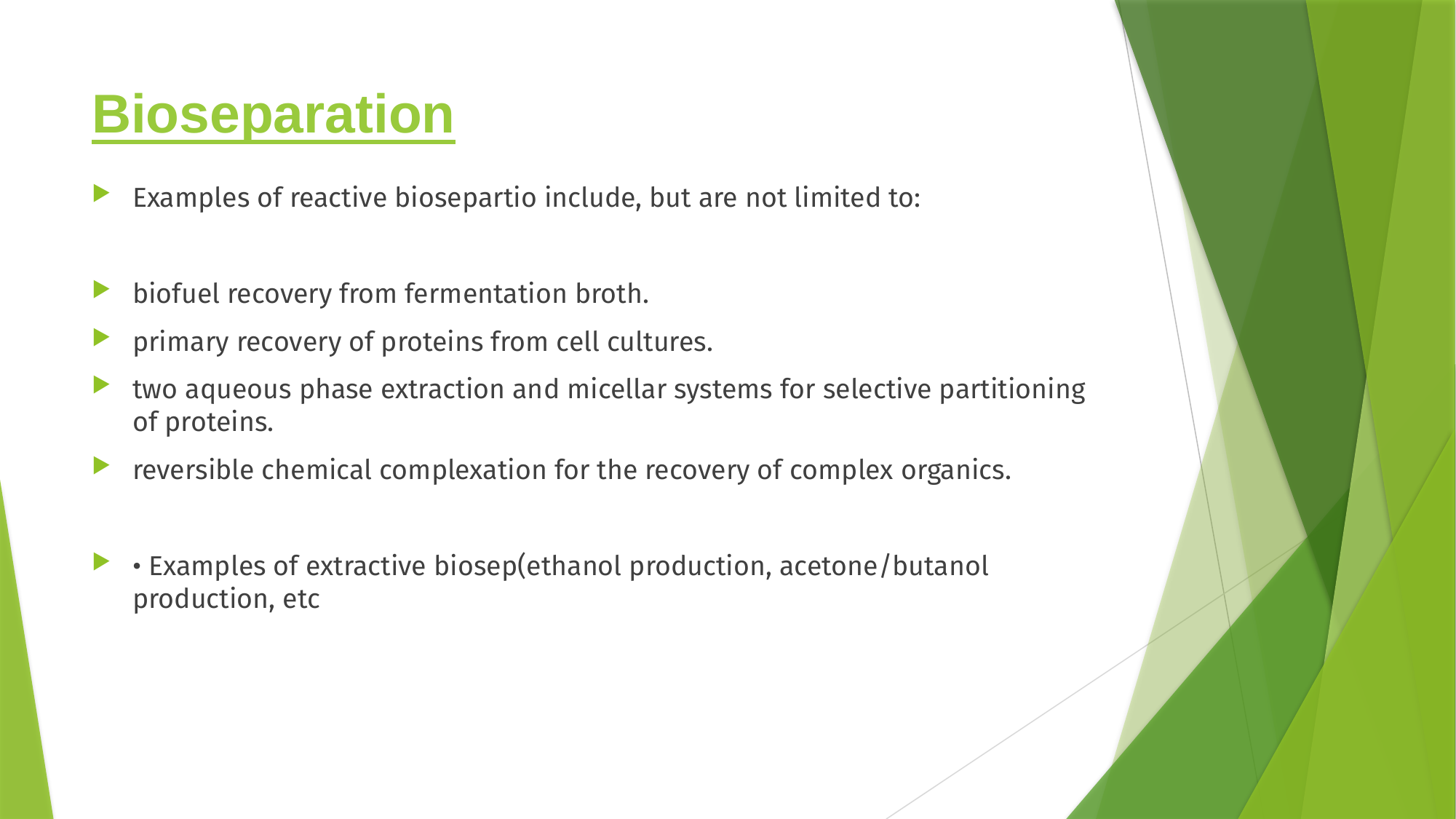

# Bioseparation
Examples of reactive biosepartio include, but are not limited to:

biofuel recovery from fermentation broth.
primary recovery of proteins from cell cultures.
two aqueous phase extraction and micellar systems for selective partitioning of proteins.
reversible chemical complexation for the recovery of complex organics.

• Examples of extractive biosep(ethanol production, acetone/butanol production, etc